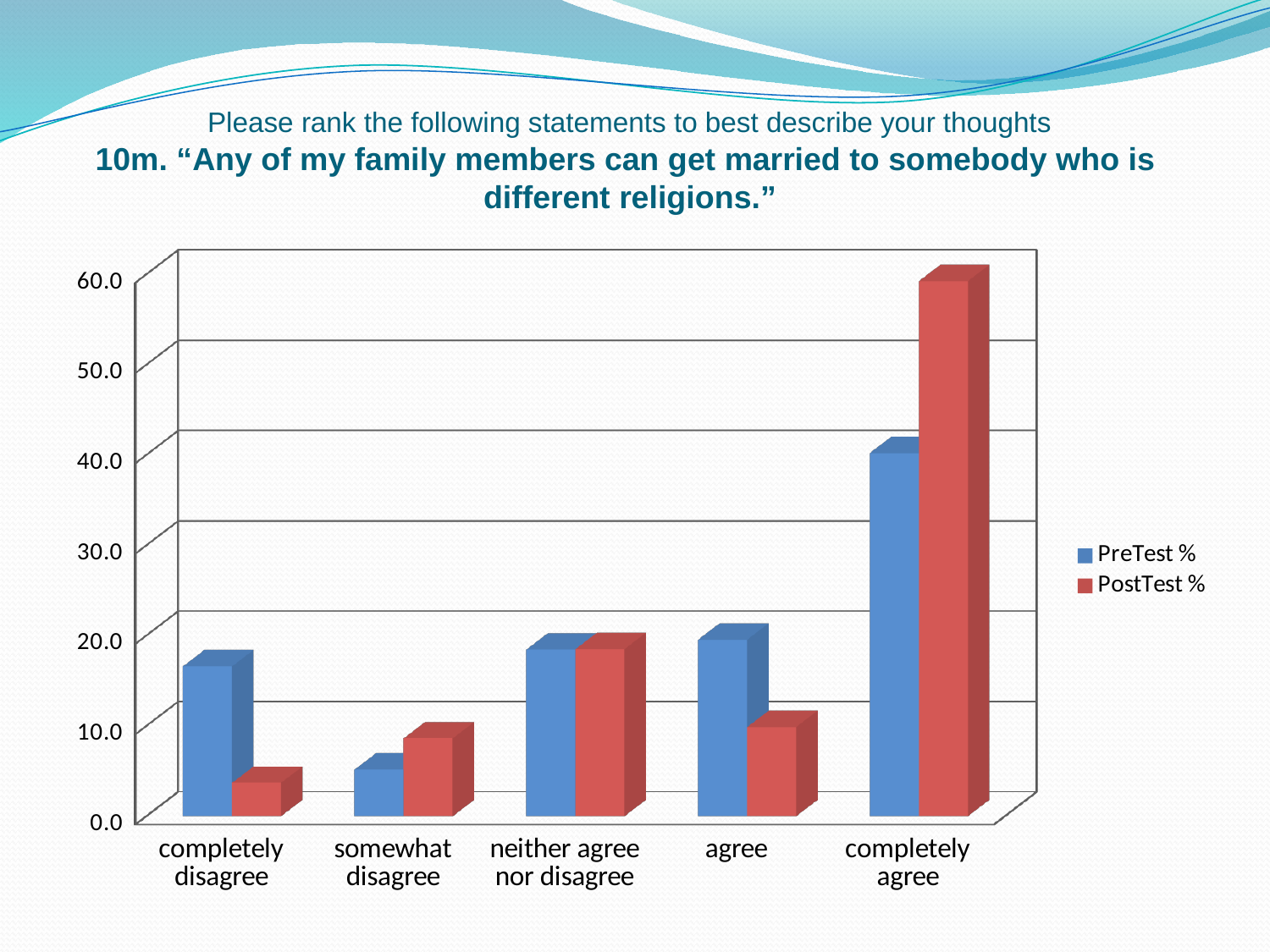

# Please rank the following statements to best describe your thoughts 10m. “Any of my family members can get married to somebody who is  different religions.”

[unsupported chart]